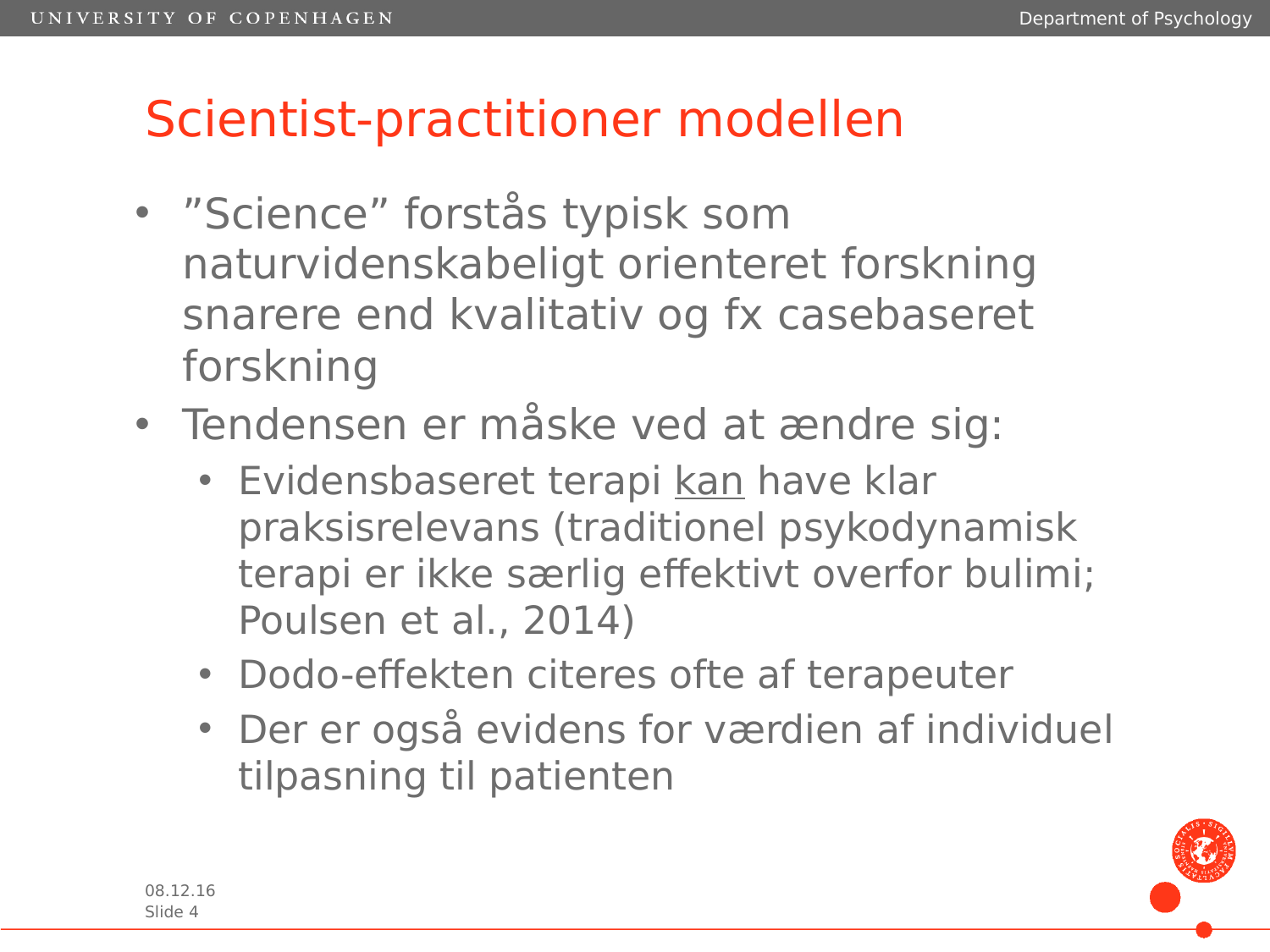

Department of Psychology
# Scientist-practitioner modellen
”Science” forstås typisk som naturvidenskabeligt orienteret forskning snarere end kvalitativ og fx casebaseret forskning
Tendensen er måske ved at ændre sig:
Evidensbaseret terapi kan have klar praksisrelevans (traditionel psykodynamisk terapi er ikke særlig effektivt overfor bulimi; Poulsen et al., 2014)
Dodo-effekten citeres ofte af terapeuter
Der er også evidens for værdien af individuel tilpasning til patienten